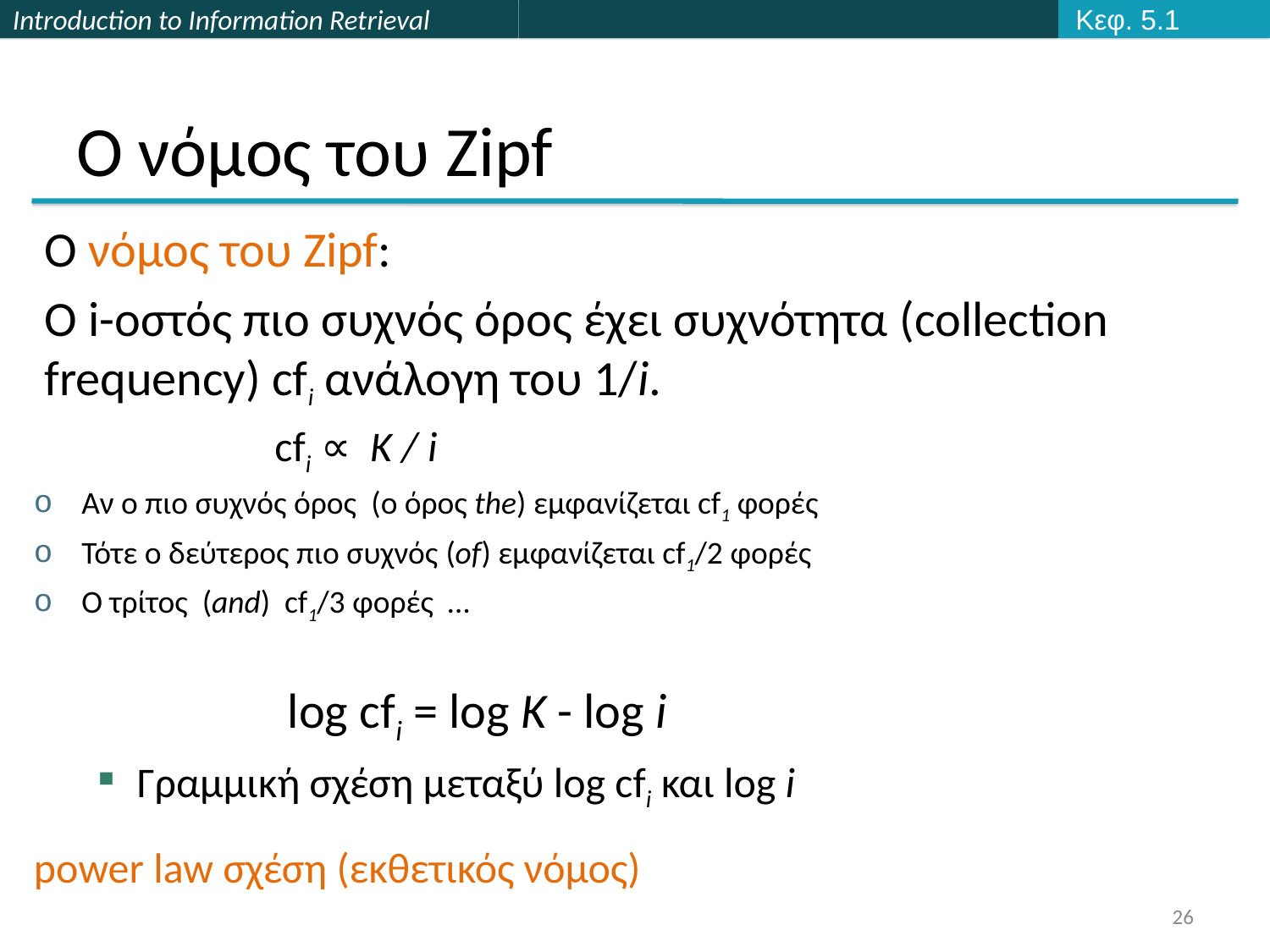

Κεφ. 5.1
# Ο νόμος του Zipf
Ο νόμος του Zipf:
Ο i-οστός πιο συχνός όρος έχει συχνότητα (collection frequency) cfi ανάλογη του 1/i.
		cfi ∝  Κ / i
Αν ο πιο συχνός όρος  (ο όρος the) εμφανίζεται cf1 φορές
Τότε ο δεύτερος πιο συχνός (of) εμφανίζεται cf1/2 φορές
Ο τρίτος  (and)  cf1/3 φορές  …

		log cfi = log K - log i
Γραμμική σχέση μεταξύ log cfi και log i

power law σχέση (εκθετικός νόμος)
26